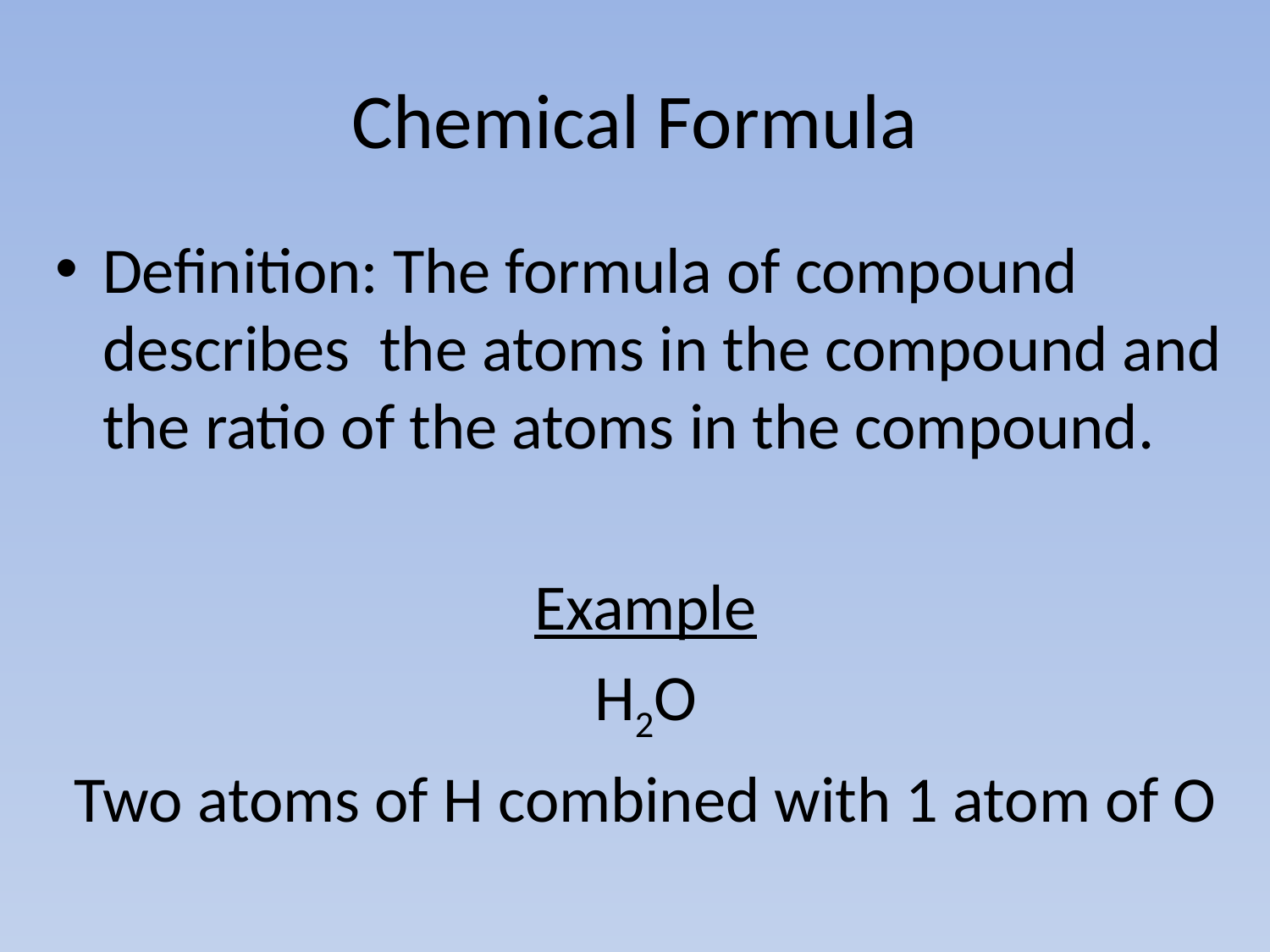

# Chemical Formula
Definition: The formula of compound describes  the atoms in the compound and the ratio of the atoms in the compound.

Example
H2O
Two atoms of H combined with 1 atom of O